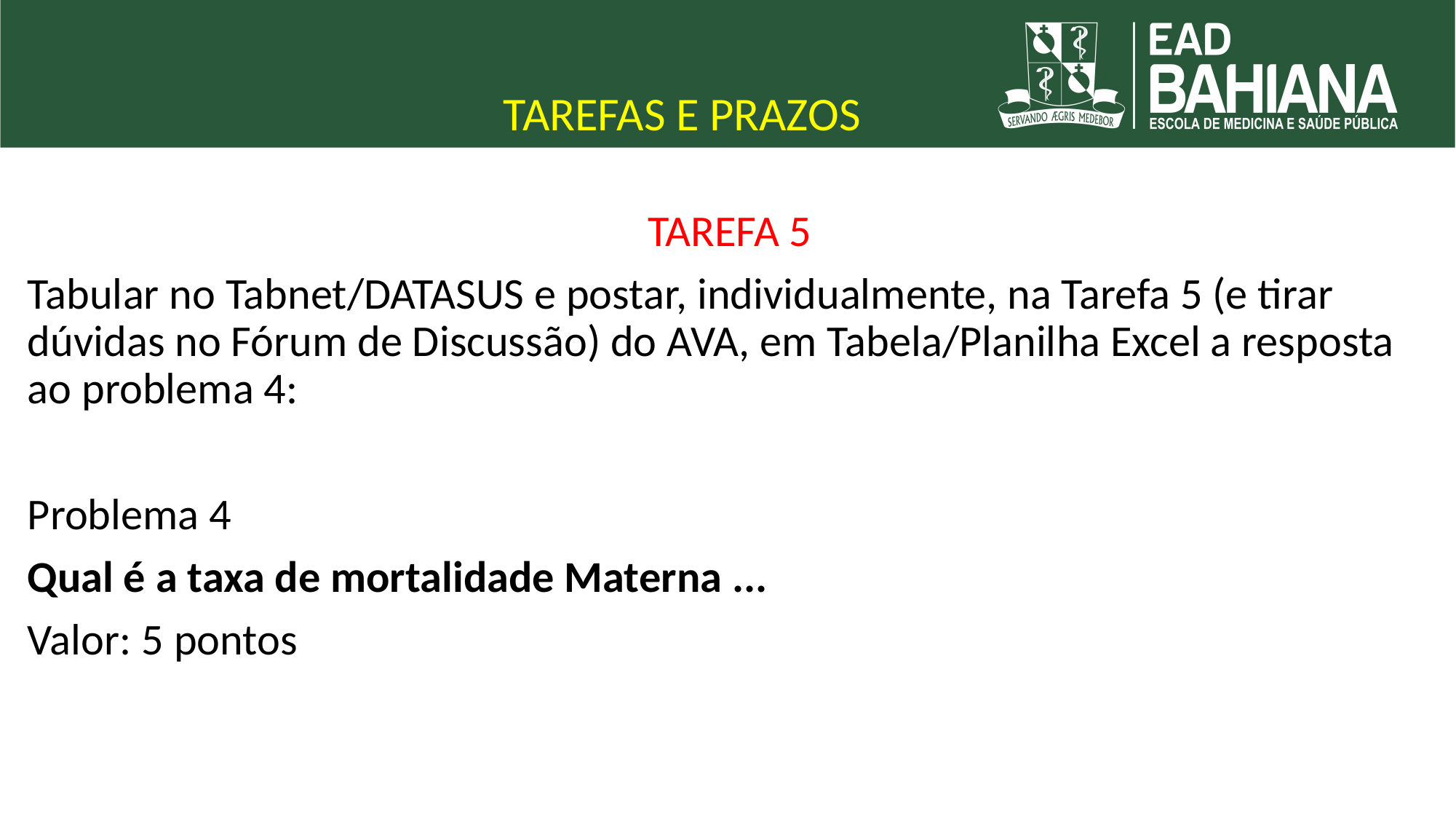

# TAREFAS E PRAZOS

TAREFA 5
Tabular no Tabnet/DATASUS e postar, individualmente, na Tarefa 5 (e tirar dúvidas no Fórum de Discussão) do AVA, em Tabela/Planilha Excel a resposta ao problema 4:

Problema 4
Qual é a taxa de mortalidade Materna ...
Valor: 5 pontos